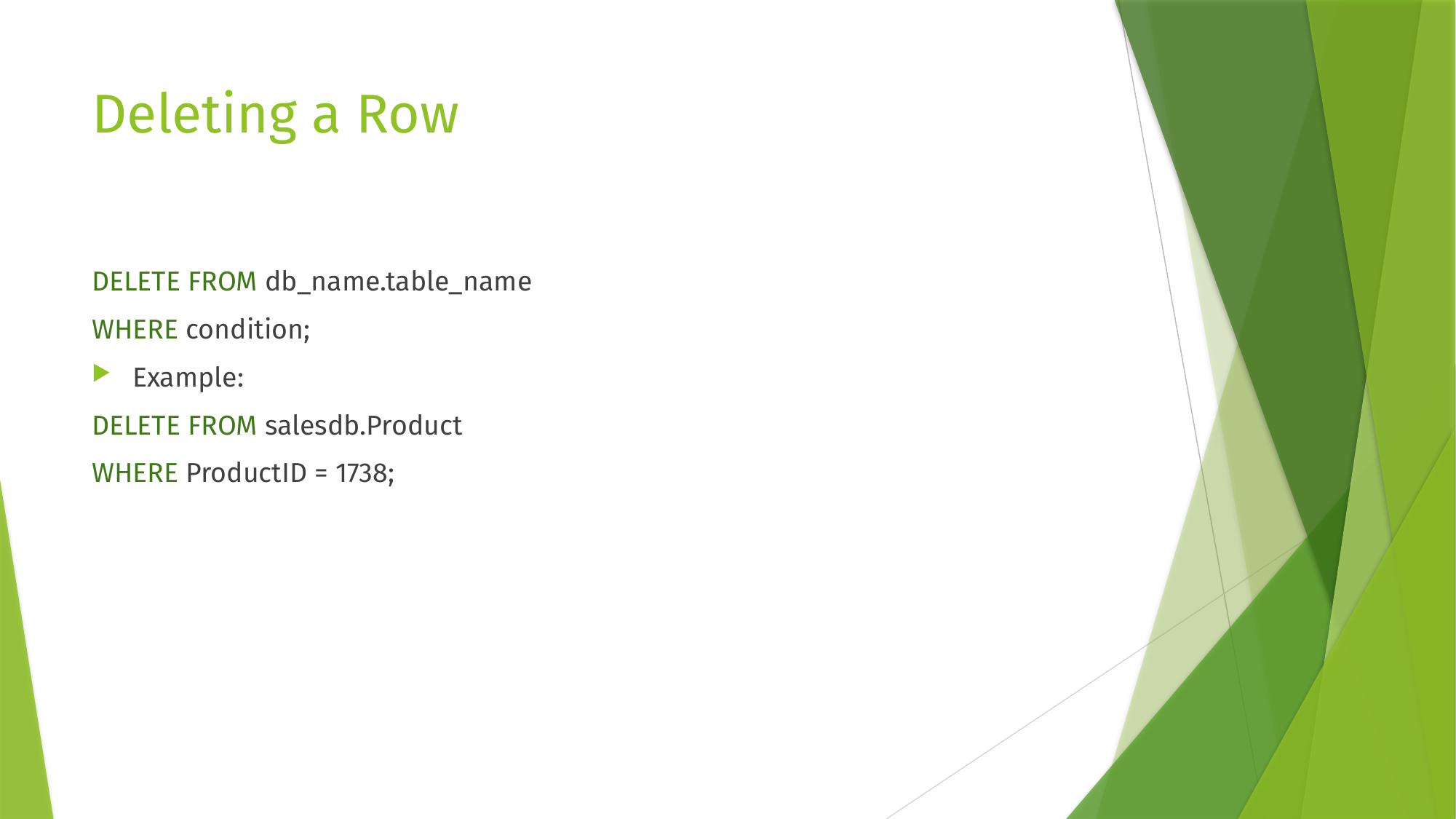

# Deleting a Row
DELETE FROM db_name.table_name
WHERE condition;
Example:
DELETE FROM salesdb.Product
WHERE ProductID = 1738;